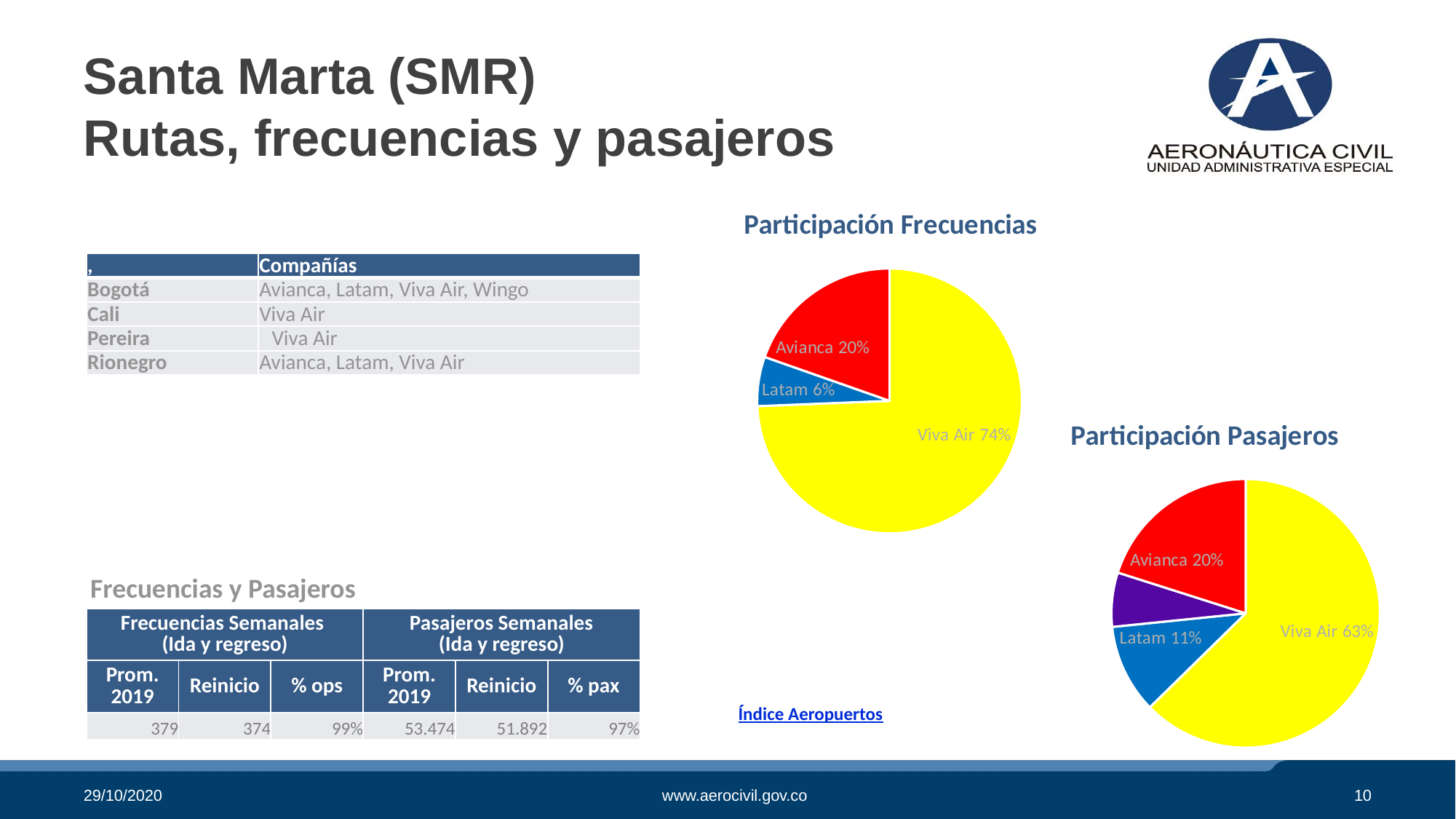

# Santa Marta (SMR) Rutas, frecuencias y pasajeros

### Chart:

| Category | Participación Frecuencias |
|---|---|
| Viva Air | 23876.0 |
| Easy | 0.0 |
| Latam | 1932.0 |
| Wingo | 0.0 |
| Satena | 0.0 |
| Avianca | 6300.0 |
| , | Compañías |
| --- | --- |
| Bogotá | Avianca, Latam, Viva Air, Wingo |
| Cali | Viva Air |
| Pereira | Viva Air |
| Rionegro | Avianca, Latam, Viva Air |

### Chart:

| Category | Participación Pasajeros |
|---|---|
| Viva Air | 39292.0 |
| Easy | 0.0 |
| Latam | 6720.0 |
| Wingo | 4092.0 |
| Satena | 0.0 |
| Avianca | 12600.0 |
Frecuencias y Pasajeros
| Frecuencias Semanales (Ida y regreso) |  |  | Pasajeros Semanales (Ida y regreso) |  |  |
| --- | --- | --- | --- | --- | --- |
| Prom. 2019 | Reinicio | % ops | Prom. 2019 | Reinicio | % pax |
| 379 | 374 | 99% | 53.474 | 51.892 | 97% |
Índice Aeropuertos
29/10/2020
www.aerocivil.gov.co
10